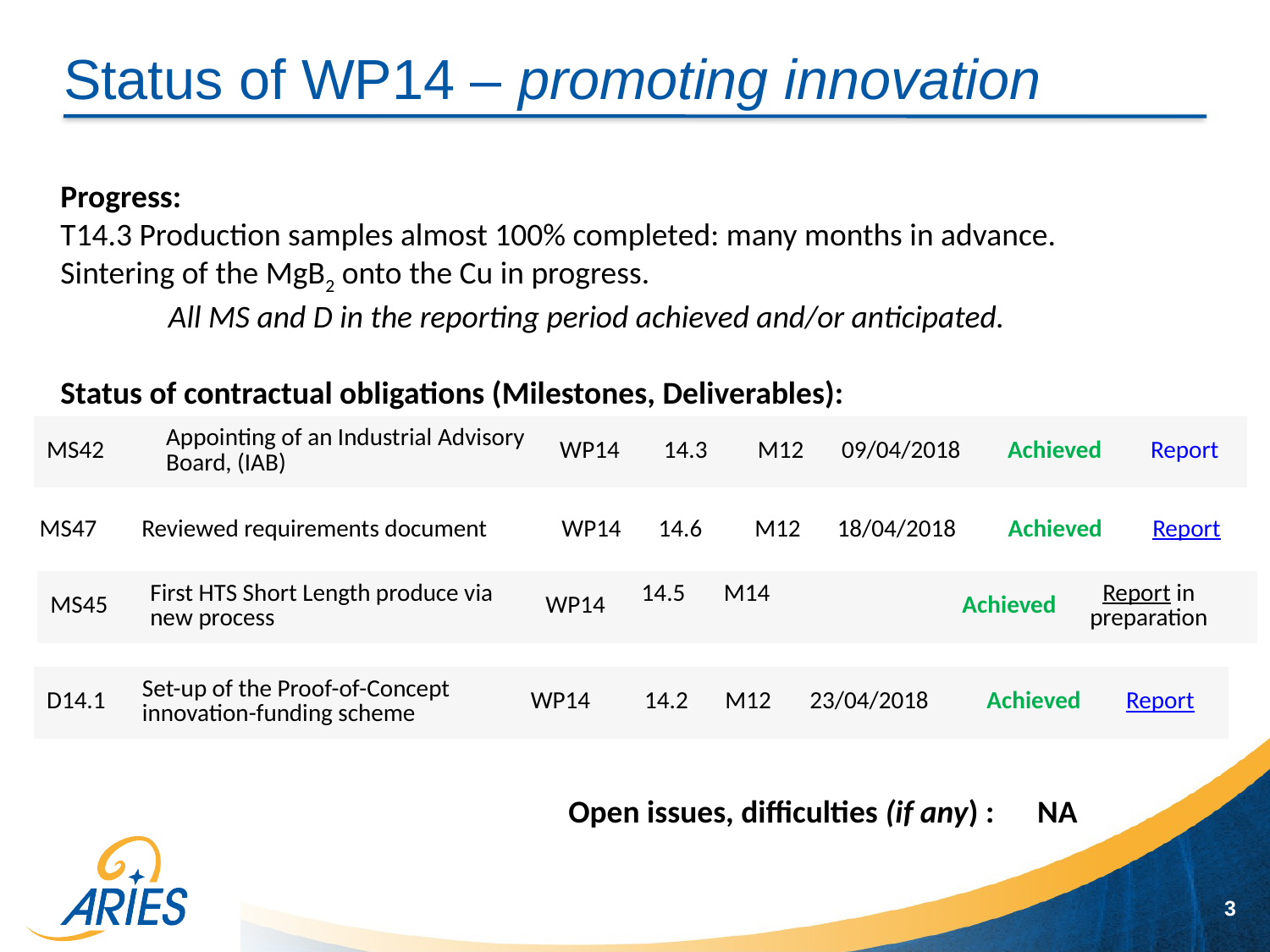

# Status of WP14 – promoting innovation
Progress:
T14.3 Production samples almost 100% completed: many months in advance.
Sintering of the MgB2 onto the Cu in progress.
               All MS and D in the reporting period achieved and/or anticipated.

Status of contractual obligations (Milestones, Deliverables):

				Open issues, difficulties (if any) :      NA

| MS42 | Appointing of an Industrial Advisory Board, (IAB) | WP14 | 14.3 | M12 | 09/04/2018 | Achieved | Report |
| --- | --- | --- | --- | --- | --- | --- | --- |
| MS47 | Reviewed requirements document | WP14 | 14.6 | M12 | 18/04/2018 | Achieved | Report |
| --- | --- | --- | --- | --- | --- | --- | --- |
| MS45 | First HTS Short Length produce via new process | WP14 | 14.5 M14 | Achieved | Report in preparation |  |
| --- | --- | --- | --- | --- | --- | --- |
| D14.1 | Set-up of the Proof-of-Concept innovation-funding scheme | WP14 | 14.2 | M12 | 23/04/2018 | Achieved | Report |
| --- | --- | --- | --- | --- | --- | --- | --- |
3